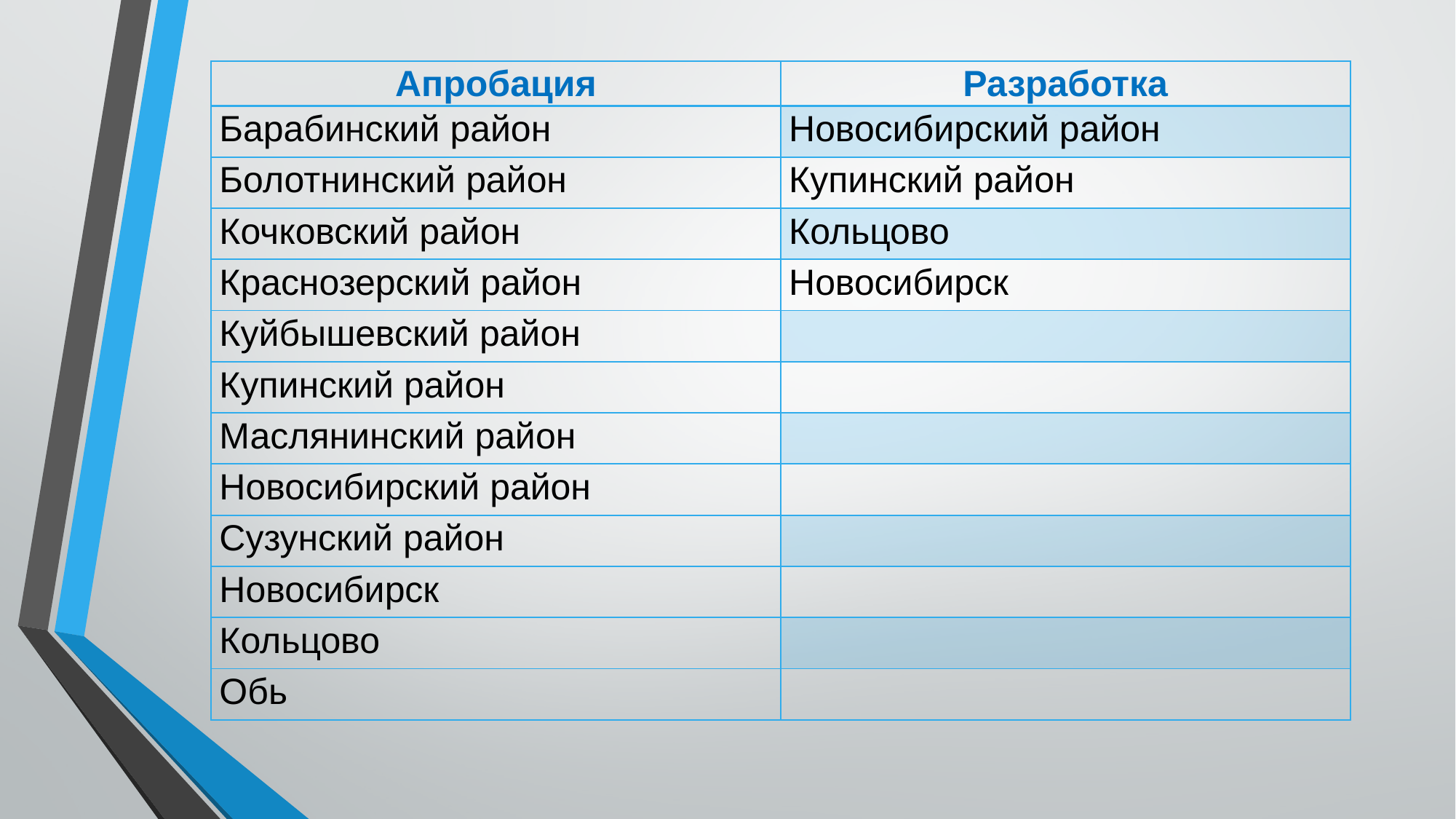

| Апробация | Разработка |
| --- | --- |
| Барабинский район | Новосибирский район |
| Болотнинский район | Купинский район |
| Кочковский район | Кольцово |
| Краснозерский район | Новосибирск |
| Куйбышевский район |  |
| Купинский район |  |
| Маслянинский район |  |
| Новосибирский район |  |
| Сузунский район |  |
| Новосибирск |  |
| Кольцово |  |
| Обь |  |